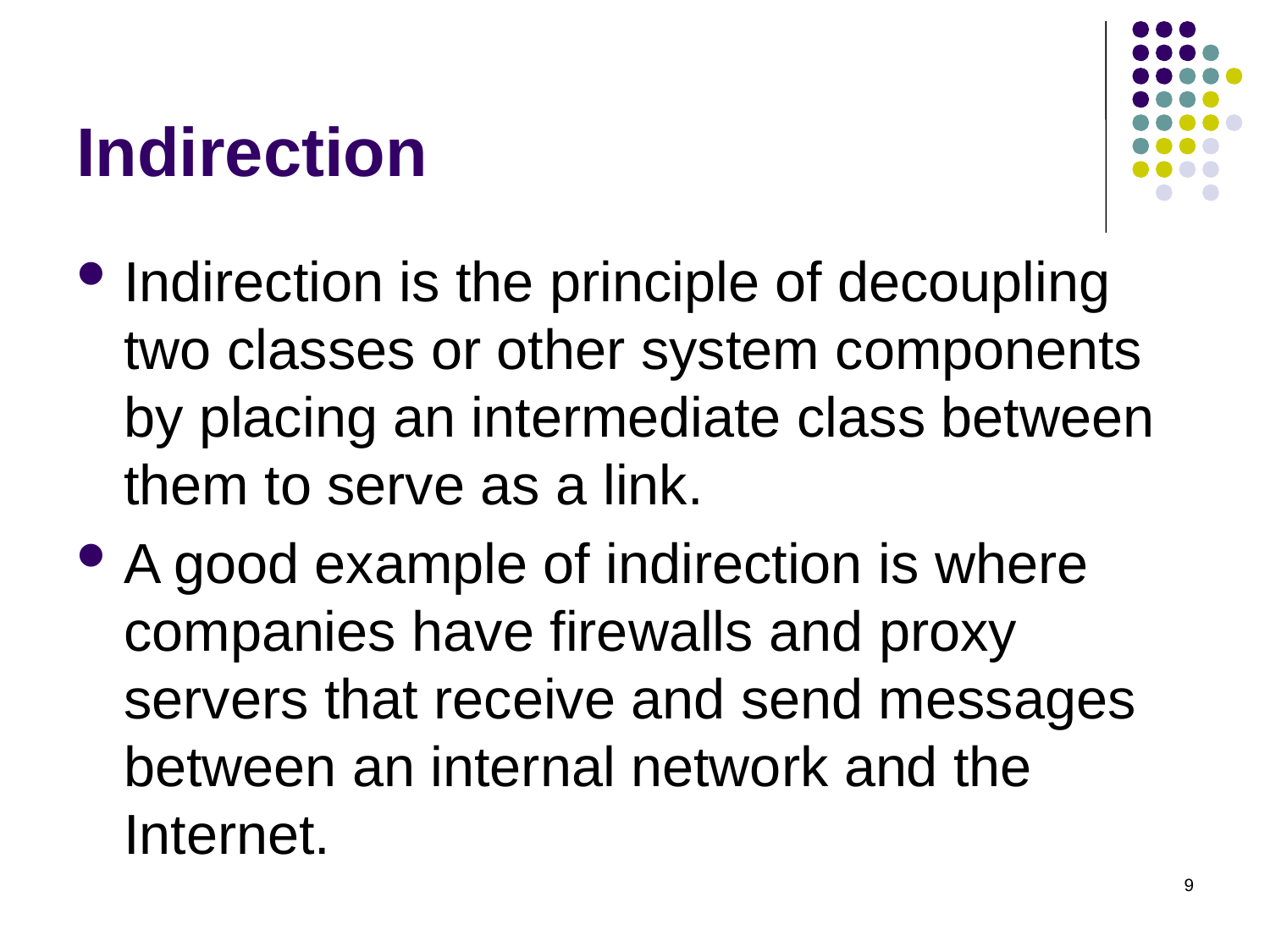

# Indirection
Indirection is the principle of decoupling two classes or other system components by placing an intermediate class between them to serve as a link.
A good example of indirection is where companies have firewalls and proxy servers that receive and send messages between an internal network and the Internet.

9